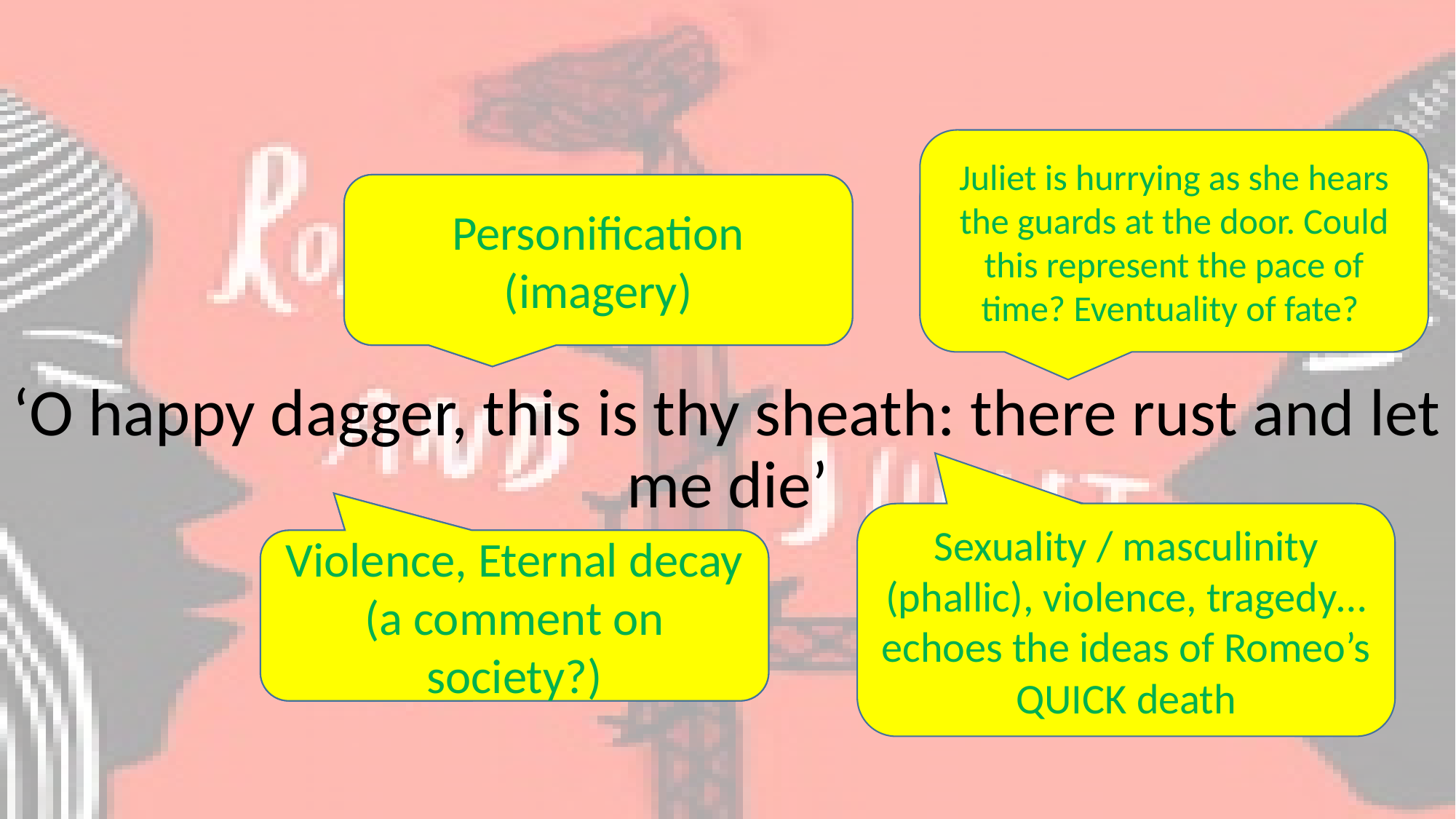

Juliet is hurrying as she hears the guards at the door. Could this represent the pace of time? Eventuality of fate?
Effect on the audience?
Technique?
Personification (imagery)
# ‘O happy dagger, this is thy sheath: there rust and let me die’
Sexuality / masculinity (phallic), violence, tragedy… echoes the ideas of Romeo’s QUICK death
Connotations and synonyms?
Violence, Eternal decay (a comment on society?)
Image created?